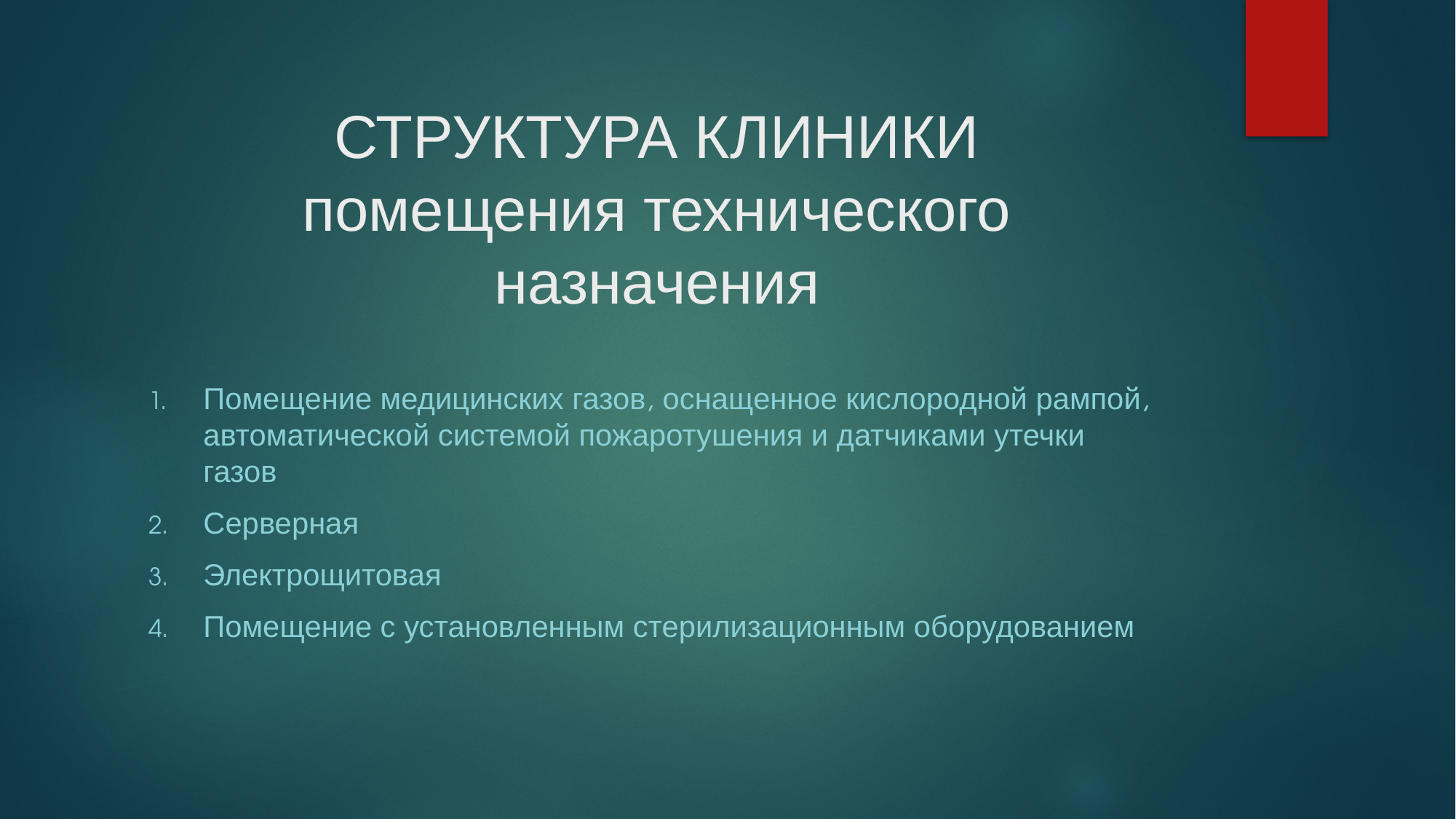

# СТРУКТУРА КЛИНИКИ помещения технического назначения
Помещение медицинских газов, оснащенное кислородной рампой,  автоматической системой пожаротушения и датчиками утечки газов
Серверная
Электрощитовая
Помещение с установленным стерилизационным оборудованием